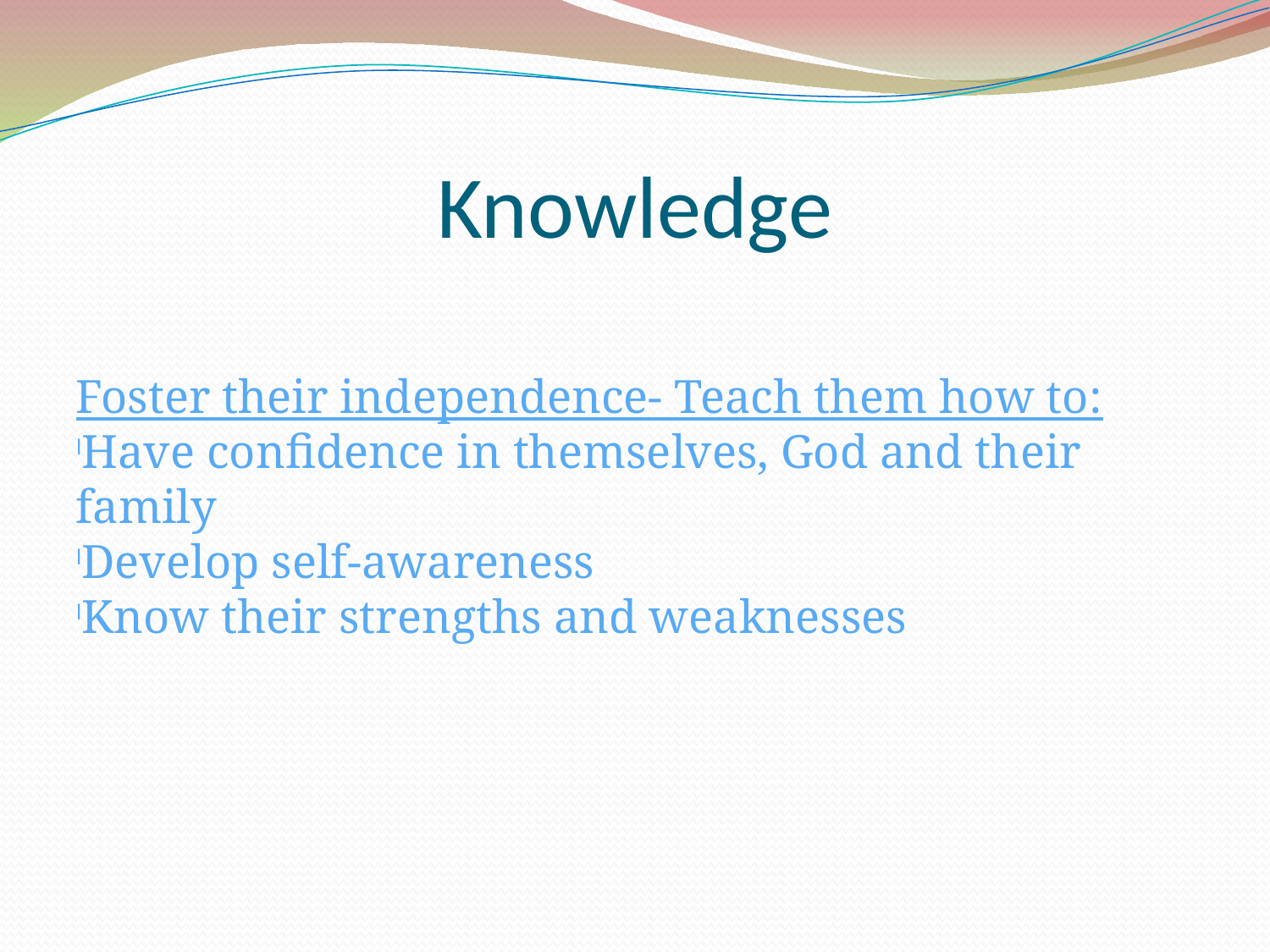

Knowledge

Foster their independence- Teach them how to:
Have confidence in themselves, God and their family
Develop self-awareness
Know their strengths and weaknesses